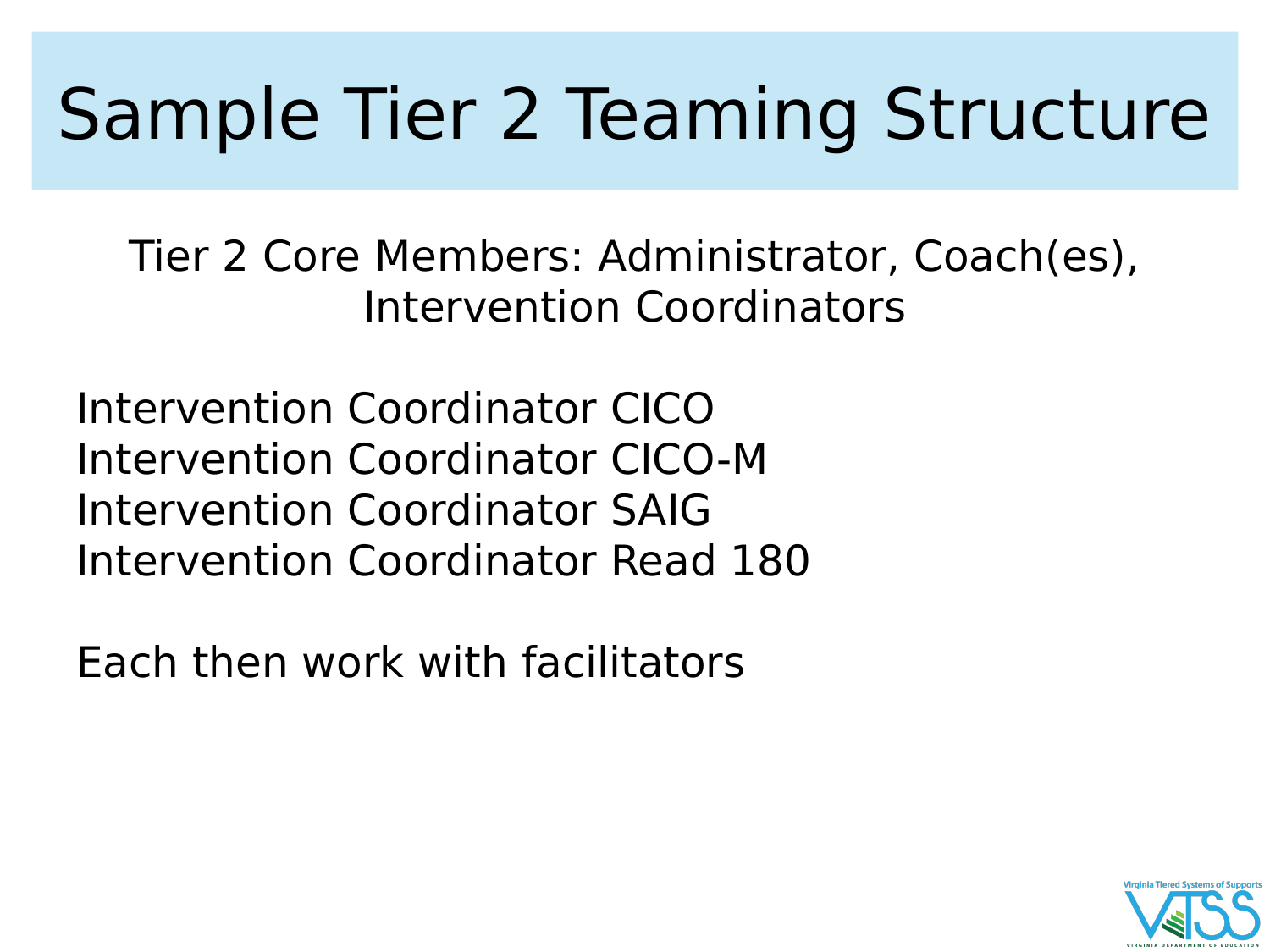

# Sample Tier 2 Teaming Structure
Tier 2 Core Members: Administrator, Coach(es), Intervention Coordinators

Intervention Coordinator CICO
Intervention Coordinator CICO-M
Intervention Coordinator SAIG
Intervention Coordinator Read 180

Each then work with facilitators